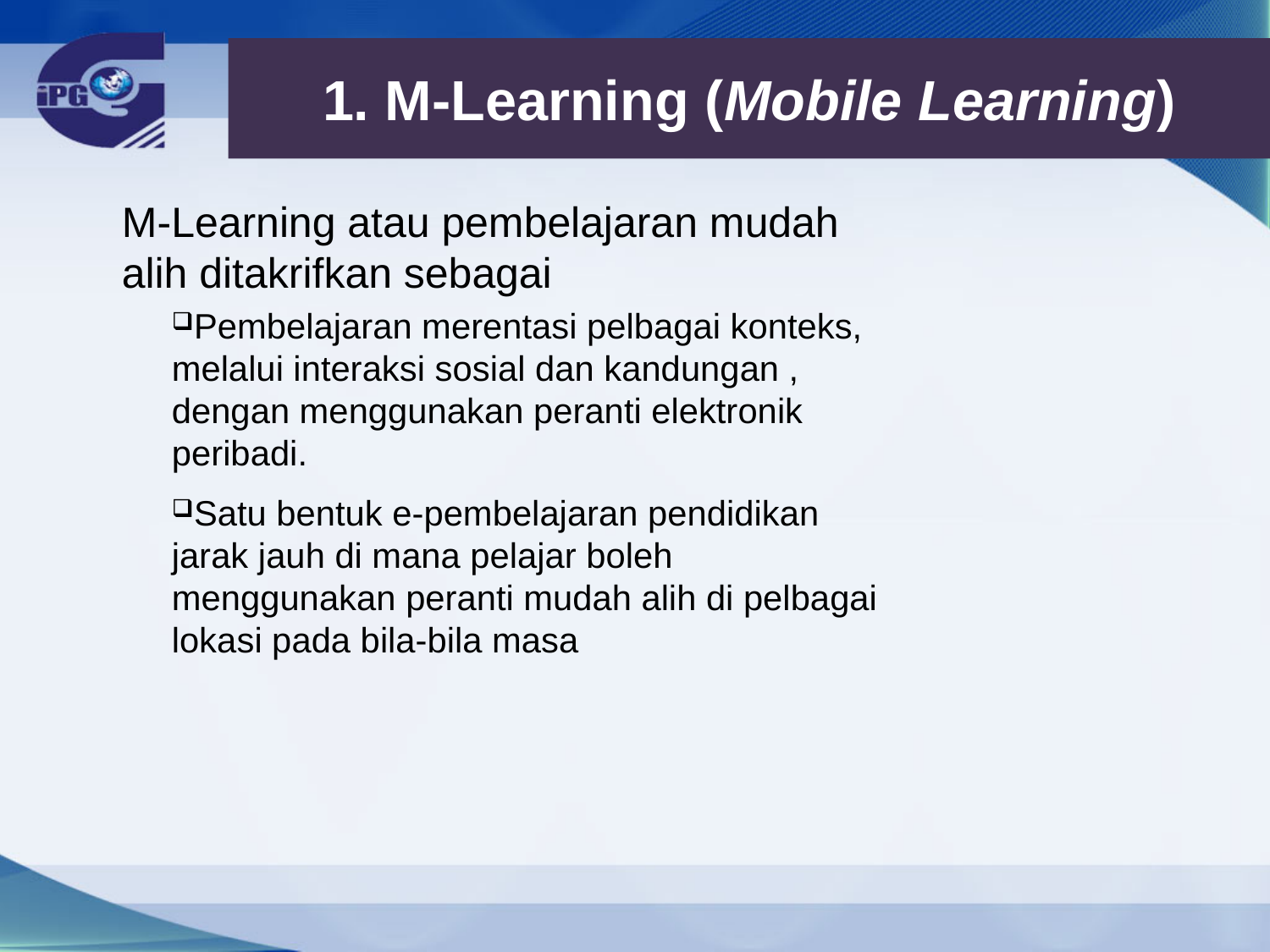

# 1. M-Learning (Mobile Learning)
M-Learning atau pembelajaran mudah alih ditakrifkan sebagai
Pembelajaran merentasi pelbagai konteks, melalui interaksi sosial dan kandungan , dengan menggunakan peranti elektronik  peribadi.
Satu bentuk e-pembelajaran pendidikan jarak jauh di mana pelajar boleh menggunakan peranti mudah alih di pelbagai lokasi pada bila-bila masa